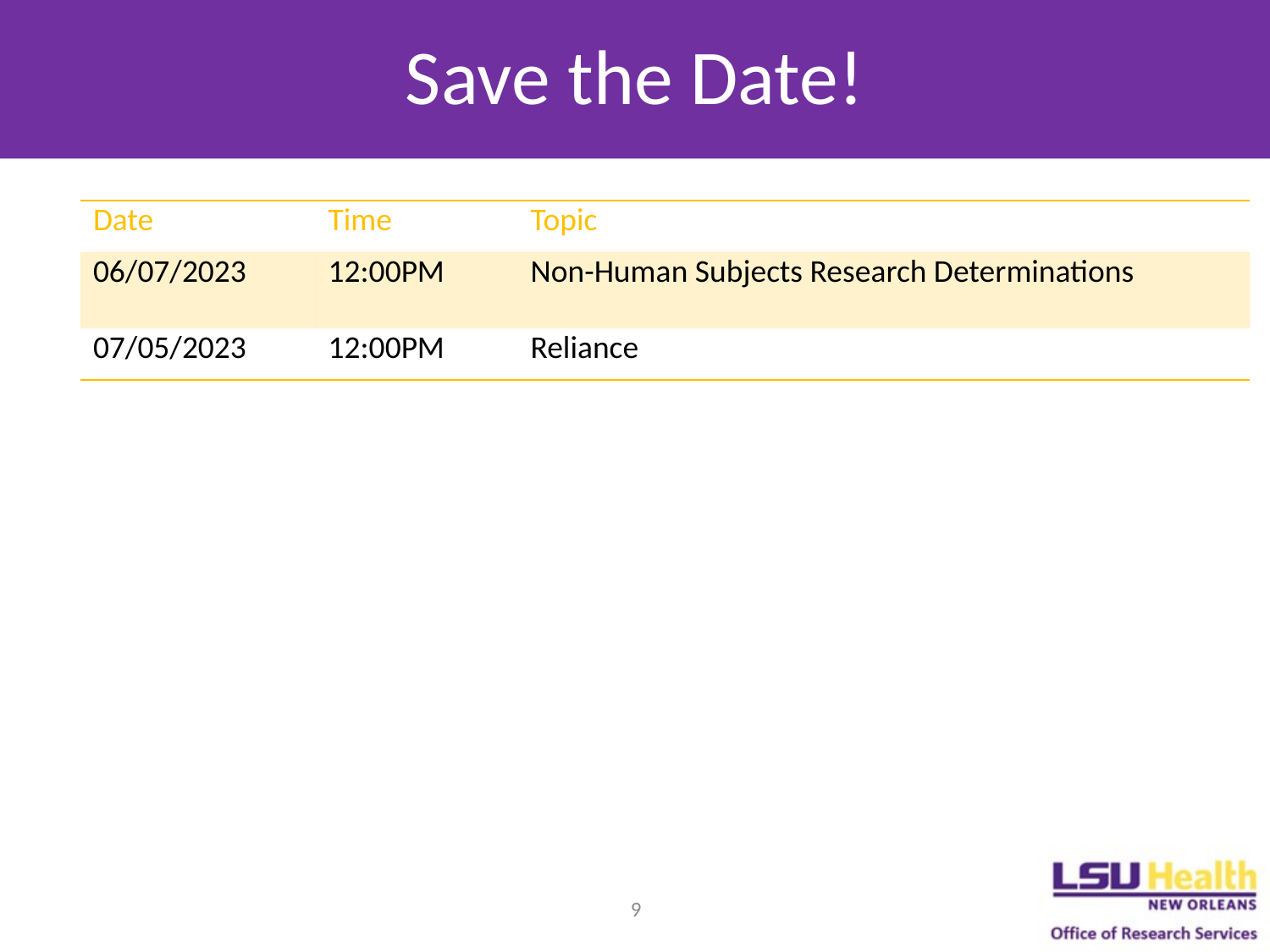

# Save the Date!
| Date | Time | Topic |
| --- | --- | --- |
| 06/07/2023 | 12:00PM | Non-Human Subjects Research Determinations |
| 07/05/2023 | 12:00PM | Reliance |
9